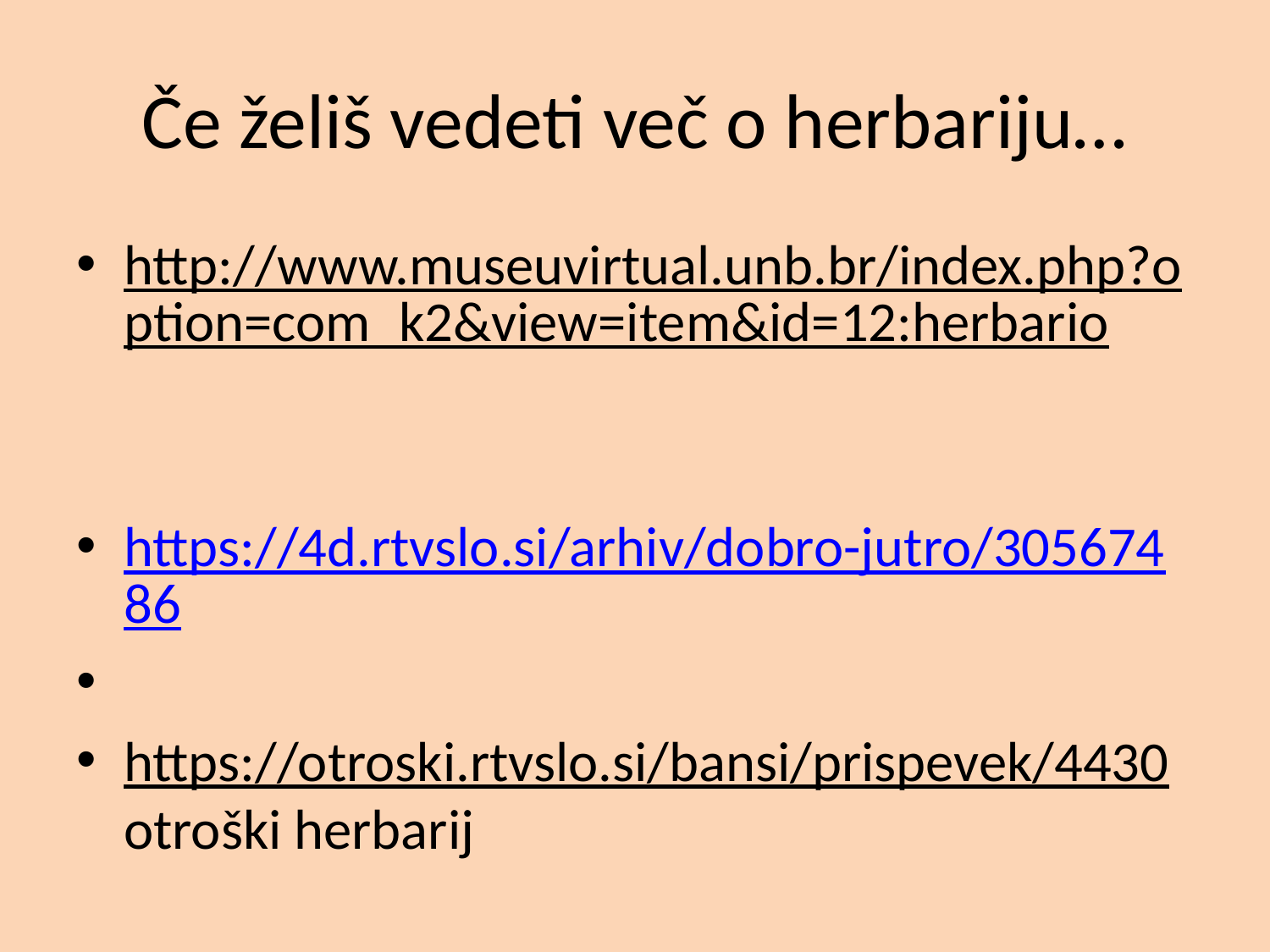

# Če želiš vedeti več o herbariju…
http://www.museuvirtual.unb.br/index.php?option=com_k2&view=item&id=12:herbario

https://4d.rtvslo.si/arhiv/dobro-jutro/30567486

https://otroski.rtvslo.si/bansi/prispevek/4430 otroški herbarij